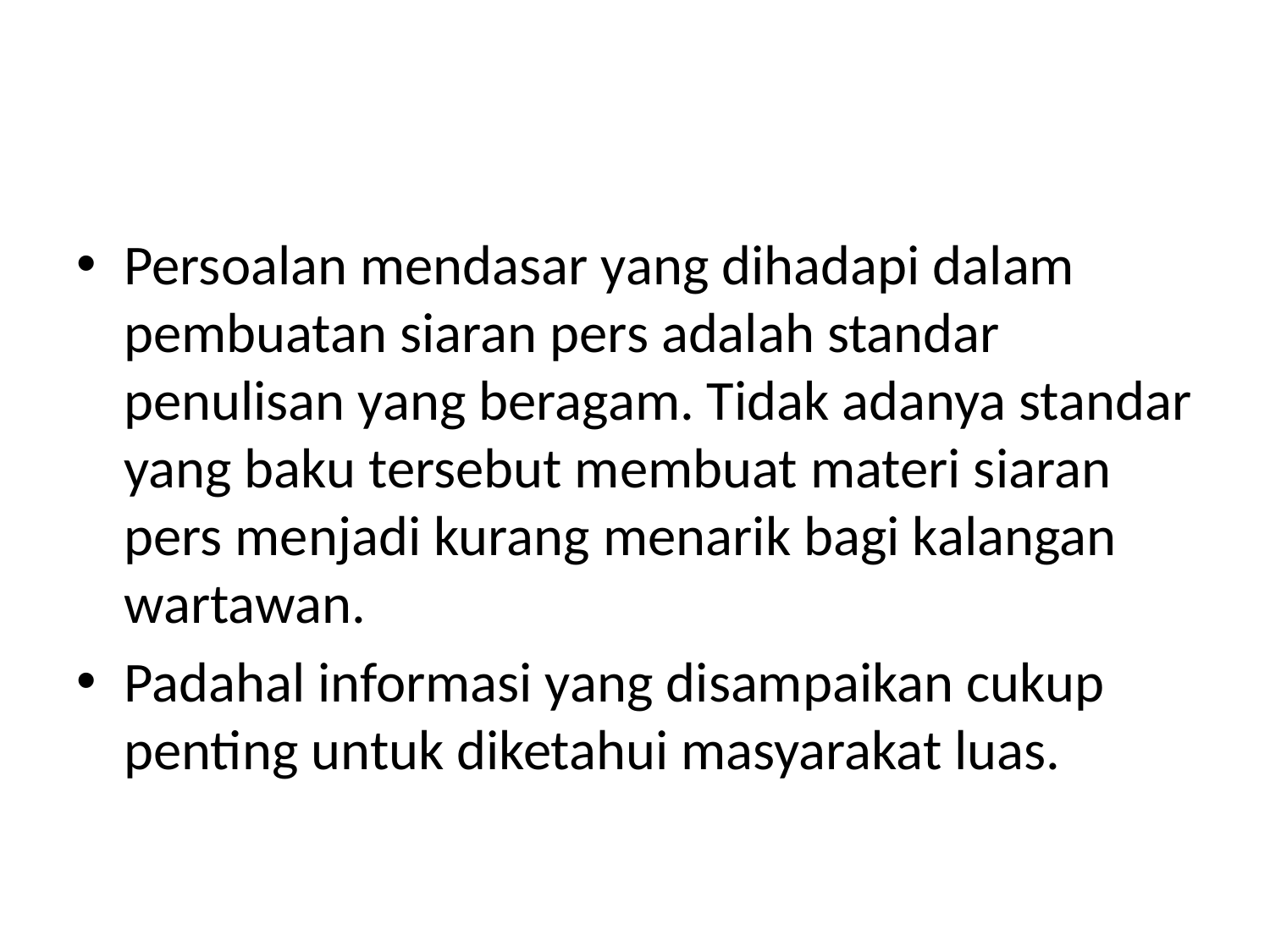

#
Persoalan mendasar yang dihadapi dalam pembuatan siaran pers adalah standar penulisan yang beragam. Tidak adanya standar yang baku tersebut membuat materi siaran pers menjadi kurang menarik bagi kalangan wartawan.
Padahal informasi yang disampaikan cukup penting untuk diketahui masyarakat luas.